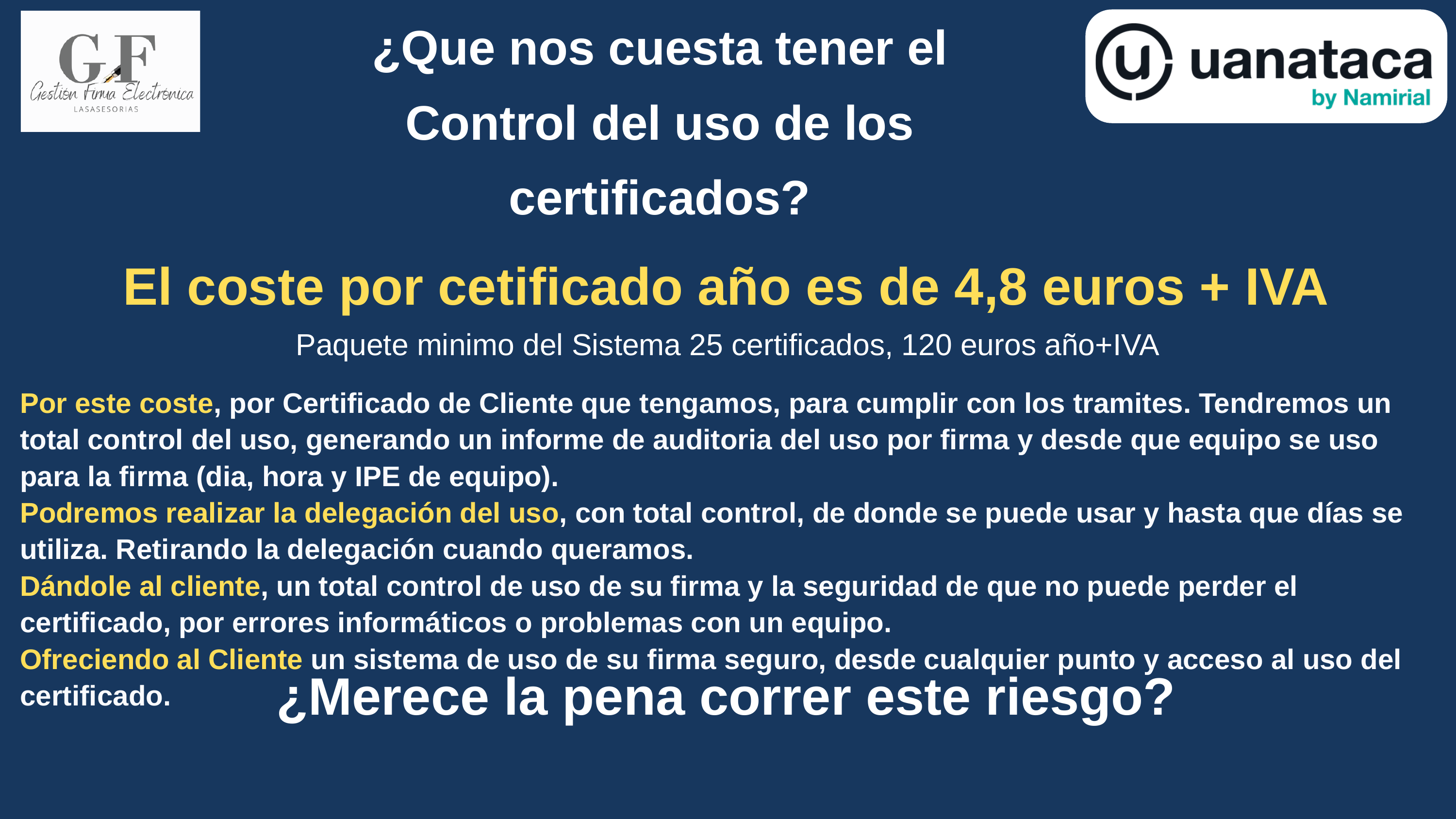

¿Que nos cuesta tener el Control del uso de los certificados?

El coste por cetificado año es de 4,8 euros + IVA
Paquete minimo del Sistema 25 certificados, 120 euros año+IVA
Por este coste, por Certificado de Cliente que tengamos, para cumplir con los tramites. Tendremos un total control del uso, generando un informe de auditoria del uso por firma y desde que equipo se uso para la firma (dia, hora y IPE de equipo).
Podremos realizar la delegación del uso, con total control, de donde se puede usar y hasta que días se utiliza. Retirando la delegación cuando queramos.
Dándole al cliente, un total control de uso de su firma y la seguridad de que no puede perder el certificado, por errores informáticos o problemas con un equipo.
Ofreciendo al Cliente un sistema de uso de su firma seguro, desde cualquier punto y acceso al uso del certificado.

¿Merece la pena correr este riesgo?